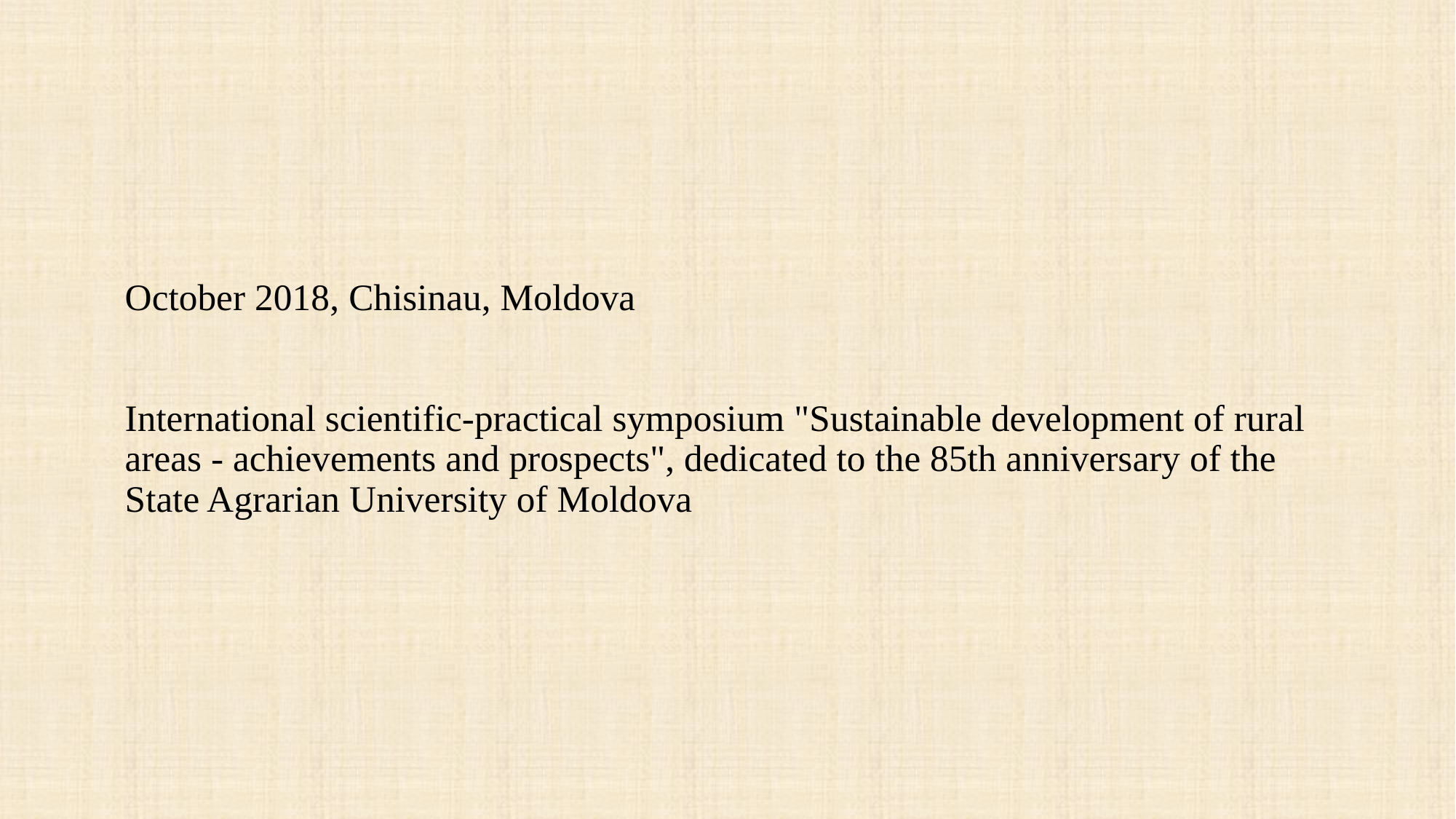

# October 2018, Chisinau, Moldova International scientific-practical symposium "Sustainable development of rural areas - achievements and prospects", dedicated to the 85th anniversary of the State Agrarian University of Moldova